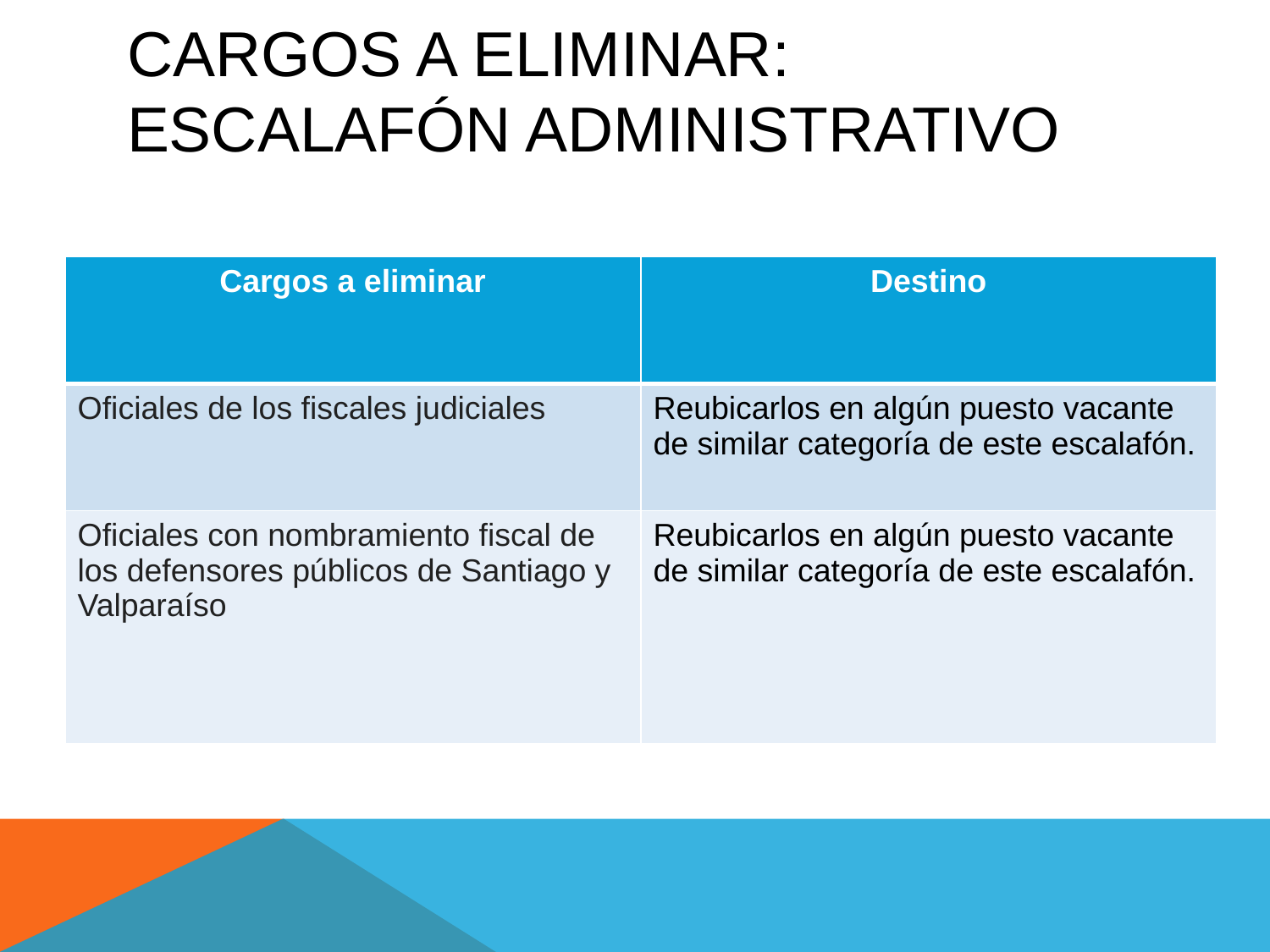

# Cargos a eliminar: escalafón administrativo
| Cargos a eliminar | Destino |
| --- | --- |
| Oficiales de los fiscales judiciales | Reubicarlos en algún puesto vacante de similar categoría de este escalafón. |
| Oficiales con nombramiento fiscal de los defensores públicos de Santiago y Valparaíso | Reubicarlos en algún puesto vacante de similar categoría de este escalafón. |